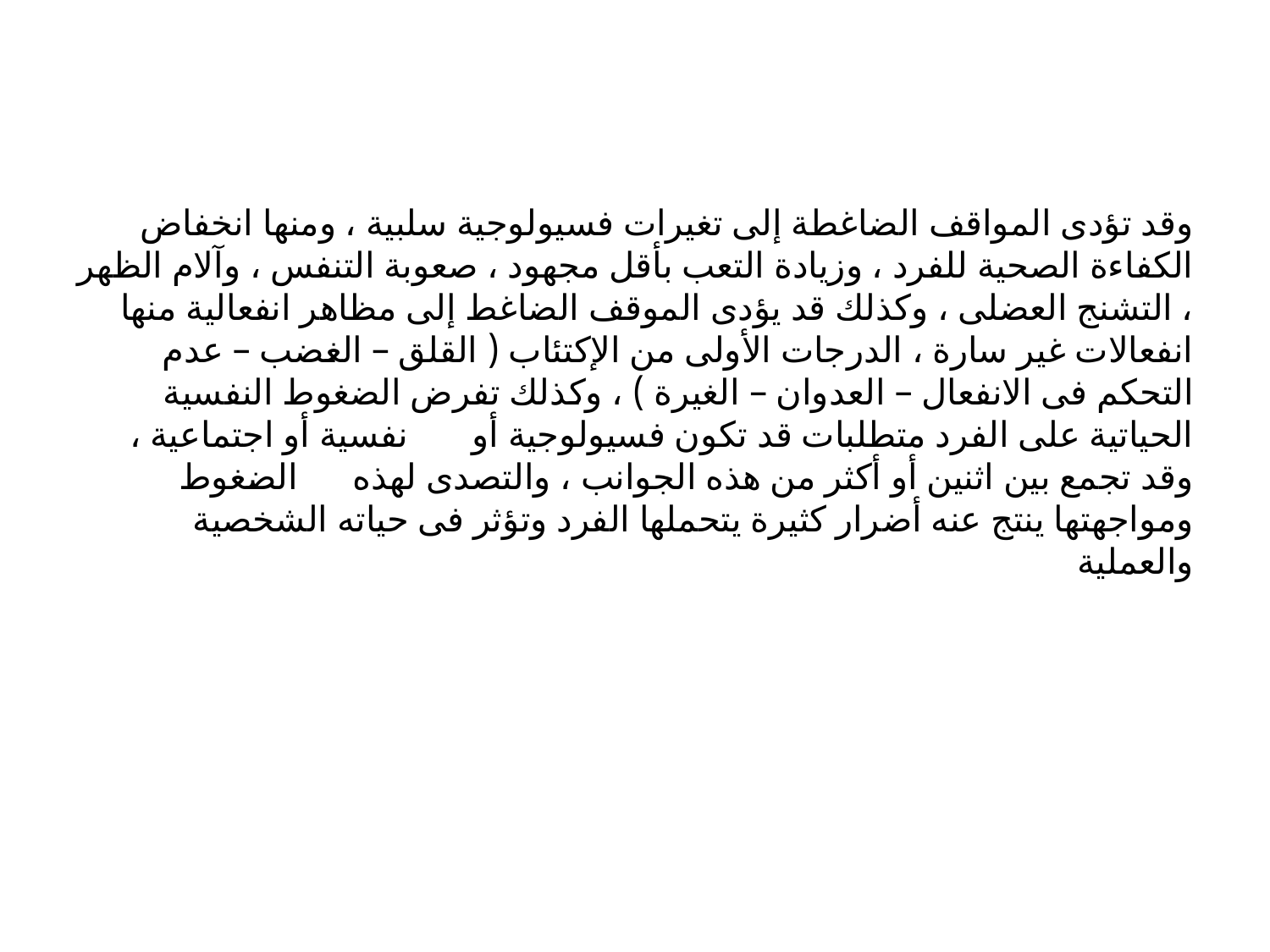

# وقد تؤدى المواقف الضاغطة إلى تغيرات فسيولوجية سلبية ، ومنها انخفاض       الكفاءة الصحية للفرد ، وزيادة التعب بأقل مجهود ، صعوبة التنفس ، وآلام الظهر ، التشنج العضلى ، وكذلك قد يؤدى الموقف الضاغط إلى مظاهر انفعالية منها انفعالات غير سارة ، الدرجات الأولى من الإكتئاب ( القلق – الغضب – عدم التحكم فى الانفعال – العدوان – الغيرة ) ، وكذلك تفرض الضغوط النفسية الحياتية على الفرد متطلبات قد تكون فسيولوجية أو       نفسية أو اجتماعية ، وقد تجمع بين اثنين أو أكثر من هذه الجوانب ، والتصدى لهذه      الضغوط ومواجهتها ينتج عنه أضرار كثيرة يتحملها الفرد وتؤثر فى حياته الشخصية      والعملية